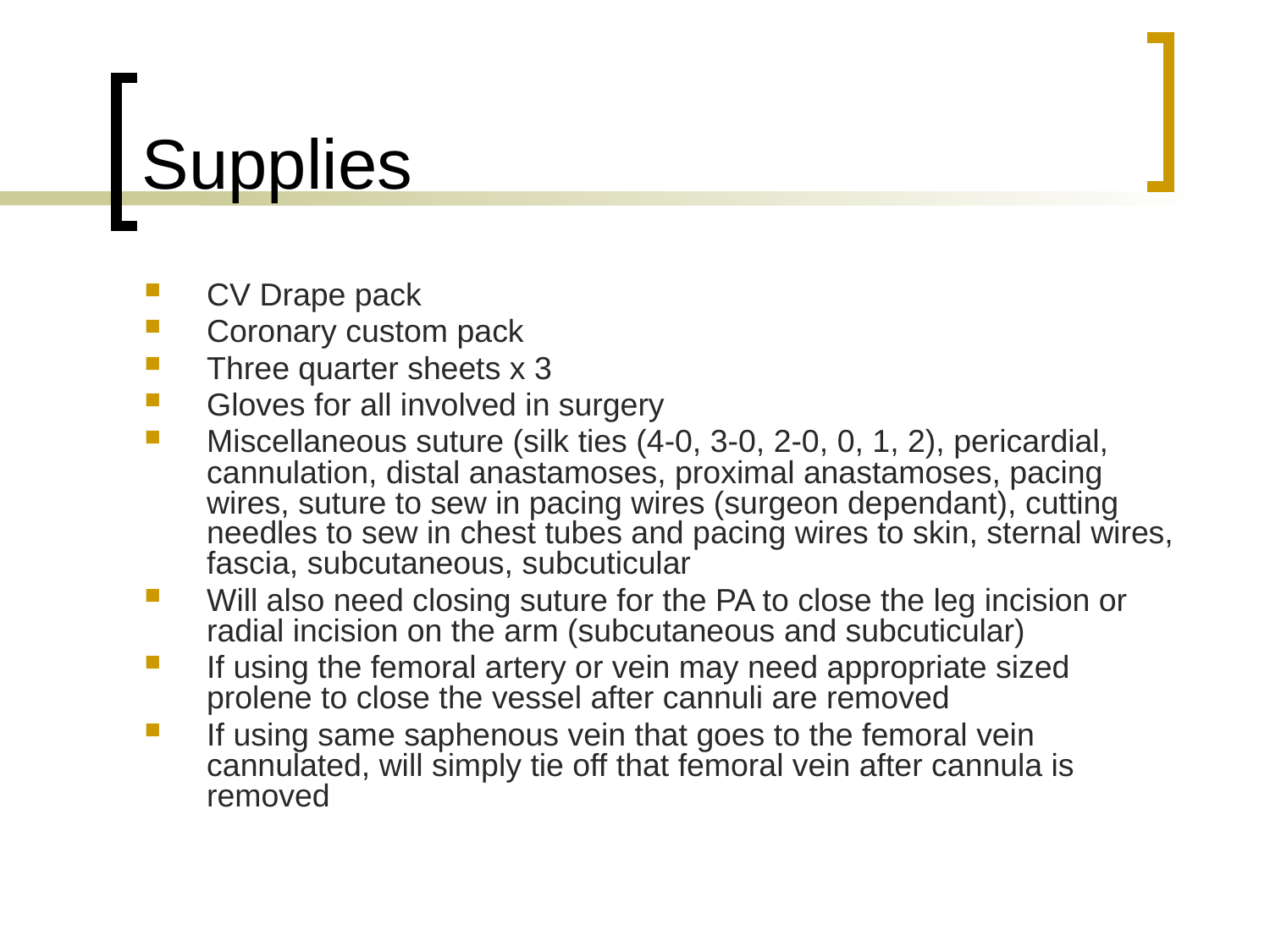

# Supplies
CV Drape pack
Coronary custom pack
Three quarter sheets x 3
Gloves for all involved in surgery
Miscellaneous suture (silk ties (4-0, 3-0, 2-0, 0, 1, 2), pericardial, cannulation, distal anastamoses, proximal anastamoses, pacing wires, suture to sew in pacing wires (surgeon dependant), cutting needles to sew in chest tubes and pacing wires to skin, sternal wires, fascia, subcutaneous, subcuticular
Will also need closing suture for the PA to close the leg incision or radial incision on the arm (subcutaneous and subcuticular)
If using the femoral artery or vein may need appropriate sized prolene to close the vessel after cannuli are removed
If using same saphenous vein that goes to the femoral vein cannulated, will simply tie off that femoral vein after cannula is removed